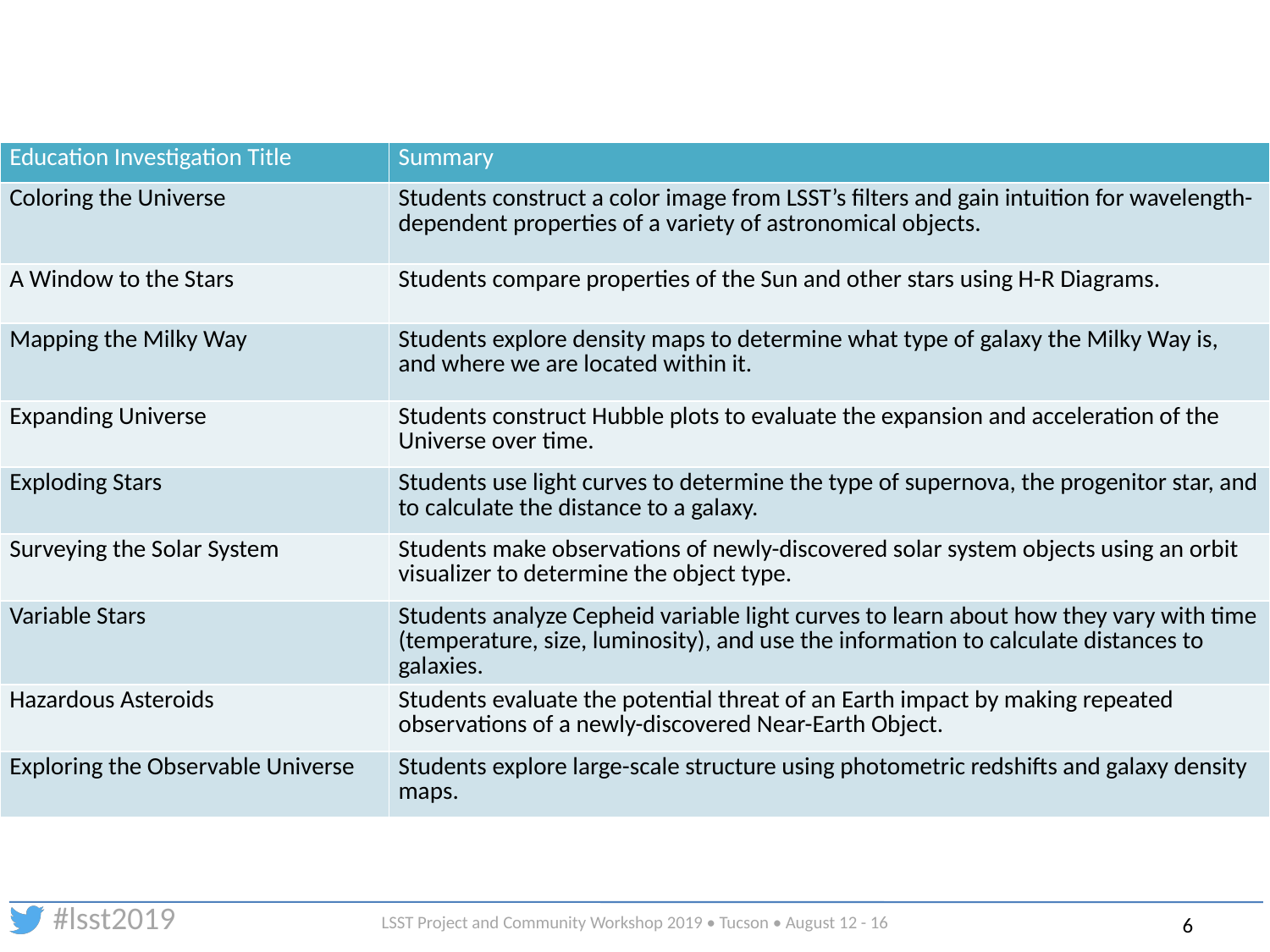

| Education Investigation Title | Summary |
| --- | --- |
| Coloring the Universe | Students construct a color image from LSST’s filters and gain intuition for wavelength-dependent properties of a variety of astronomical objects. |
| A Window to the Stars | Students compare properties of the Sun and other stars using H-R Diagrams. |
| Mapping the Milky Way | Students explore density maps to determine what type of galaxy the Milky Way is, and where we are located within it. |
| Expanding Universe | Students construct Hubble plots to evaluate the expansion and acceleration of the Universe over time. |
| Exploding Stars | Students use light curves to determine the type of supernova, the progenitor star, and to calculate the distance to a galaxy. |
| Surveying the Solar System | Students make observations of newly-discovered solar system objects using an orbit visualizer to determine the object type. |
| Variable Stars | Students analyze Cepheid variable light curves to learn about how they vary with time (temperature, size, luminosity), and use the information to calculate distances to galaxies. |
| Hazardous Asteroids | Students evaluate the potential threat of an Earth impact by making repeated observations of a newly-discovered Near-Earth Object. |
| Exploring the Observable Universe | Students explore large-scale structure using photometric redshifts and galaxy density maps. |